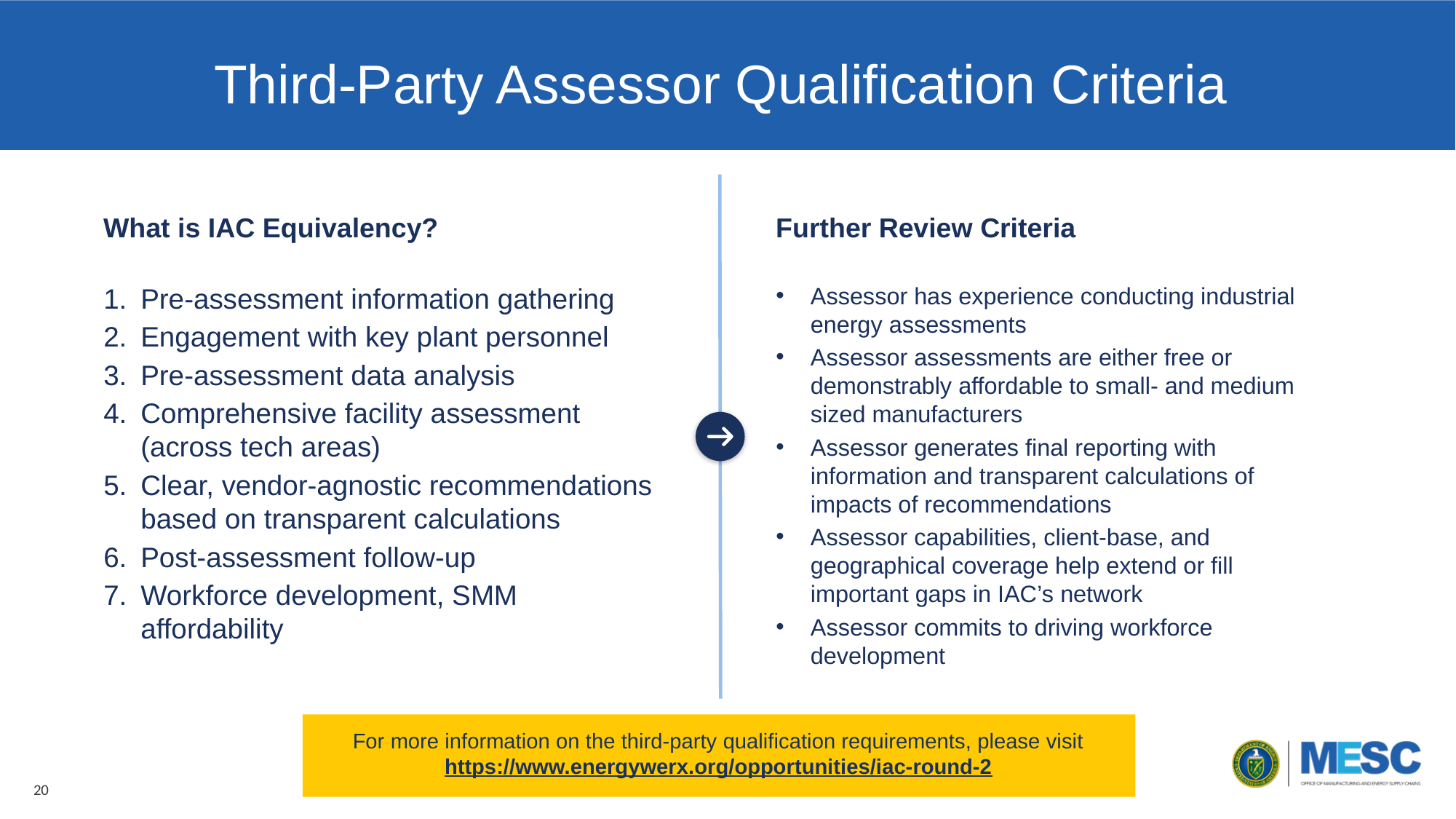

# Third-Party Assessor Qualification Criteria

What is IAC Equivalency?
Further Review Criteria
Assessor has experience conducting industrial energy assessments
Assessor assessments are either free or demonstrably affordable to small- and medium sized manufacturers
Assessor generates final reporting with information and transparent calculations of impacts of recommendations
Assessor capabilities, client-base, and geographical coverage help extend or fill important gaps in IAC’s network
Assessor commits to driving workforce development
Pre-assessment information gathering
Engagement with key plant personnel
Pre-assessment data analysis
Comprehensive facility assessment (across tech areas)
Clear, vendor-agnostic recommendations based on transparent calculations
Post-assessment follow-up
Workforce development, SMM affordability

For more information on the third-party qualification requirements, please visit
https://www.energywerx.org/opportunities/iac-round-2

20